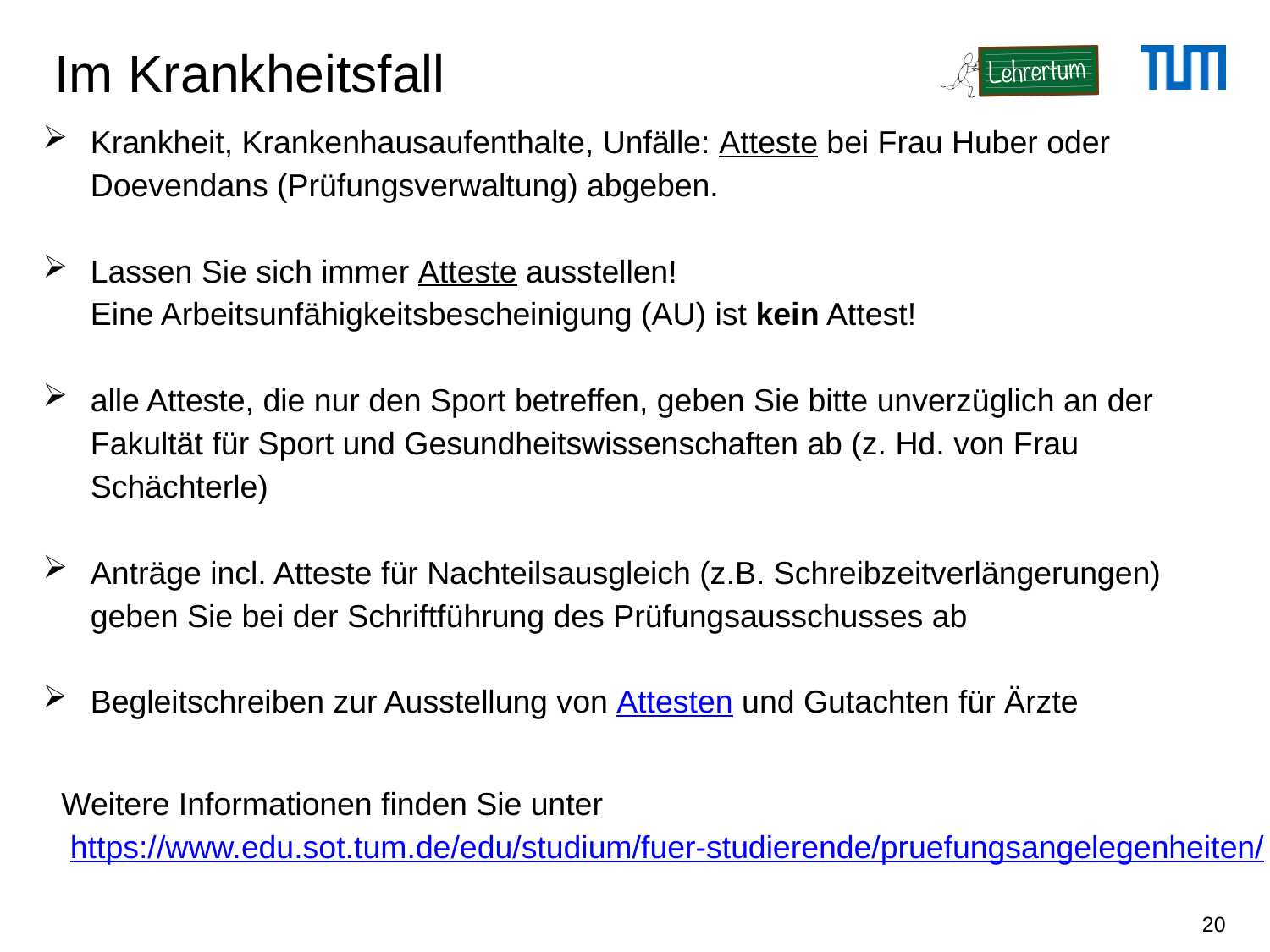

# Im Krankheitsfall
Krankheit, Krankenhausaufenthalte, Unfälle: Atteste bei Frau Huber oder Doevendans (Prüfungsverwaltung) abgeben.

Lassen Sie sich immer Atteste ausstellen!
Eine Arbeitsunfähigkeitsbescheinigung (AU) ist kein Attest!

alle Atteste, die nur den Sport betreffen, geben Sie bitte unverzüglich an der Fakultät für Sport und Gesundheitswissenschaften ab (z. Hd. von Frau Schächterle)

Anträge incl. Atteste für Nachteilsausgleich (z.B. Schreibzeitverlängerungen) geben Sie bei der Schriftführung des Prüfungsausschusses ab

Begleitschreiben zur Ausstellung von Attesten und Gutachten für Ärzte

Weitere Informationen finden Sie unter
 https://www.edu.sot.tum.de/edu/studium/fuer-studierende/pruefungsangelegenheiten/

20